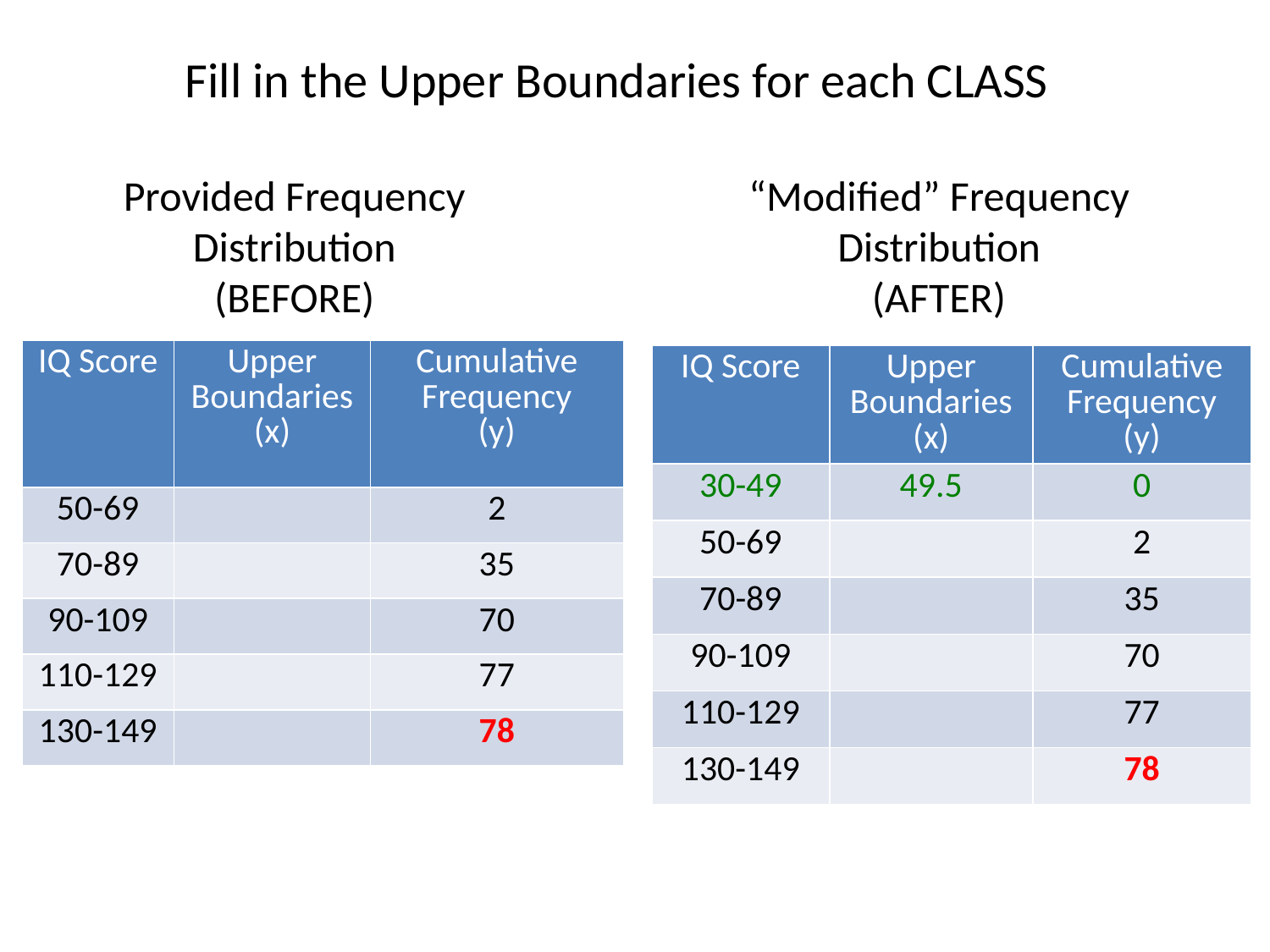

Fill in the Upper Boundaries for each CLASS
Provided Frequency Distribution
(BEFORE)
“Modified” Frequency Distribution
(AFTER)
| IQ Score | Upper Boundaries (x) | Cumulative Frequency (y) |
| --- | --- | --- |
| 50-69 |  | 2 |
| 70-89 |  | 35 |
| 90-109 |  | 70 |
| 110-129 |  | 77 |
| 130-149 |  | 78 |
| IQ Score | Upper Boundaries (x) | Cumulative Frequency (y) |
| --- | --- | --- |
| 30-49 | 49.5 | 0 |
| 50-69 |  | 2 |
| 70-89 |  | 35 |
| 90-109 |  | 70 |
| 110-129 |  | 77 |
| 130-149 |  | 78 |